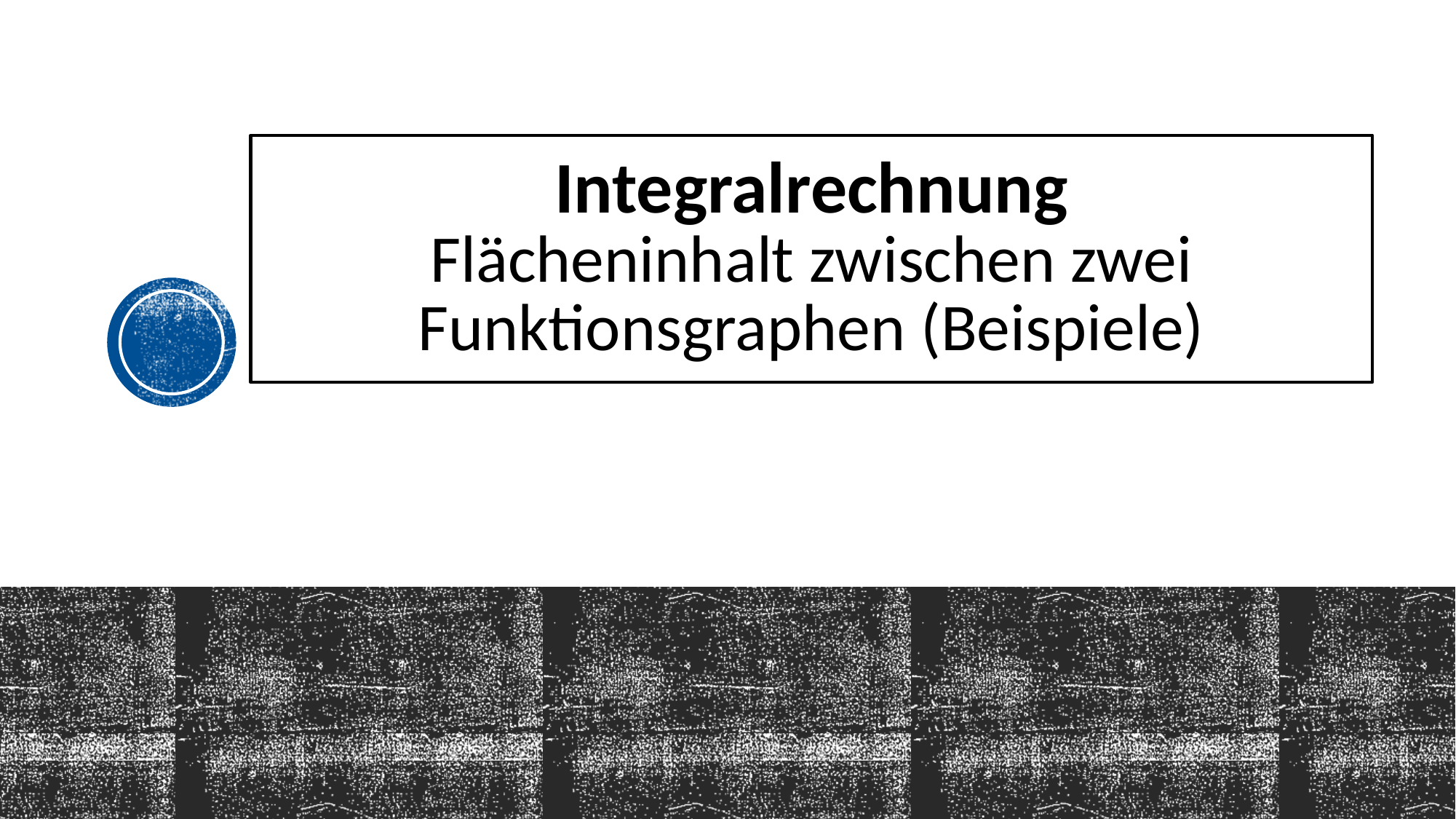

# Integralrechnung Flächeninhalt zwischen zwei Funktionsgraphen (Beispiele)